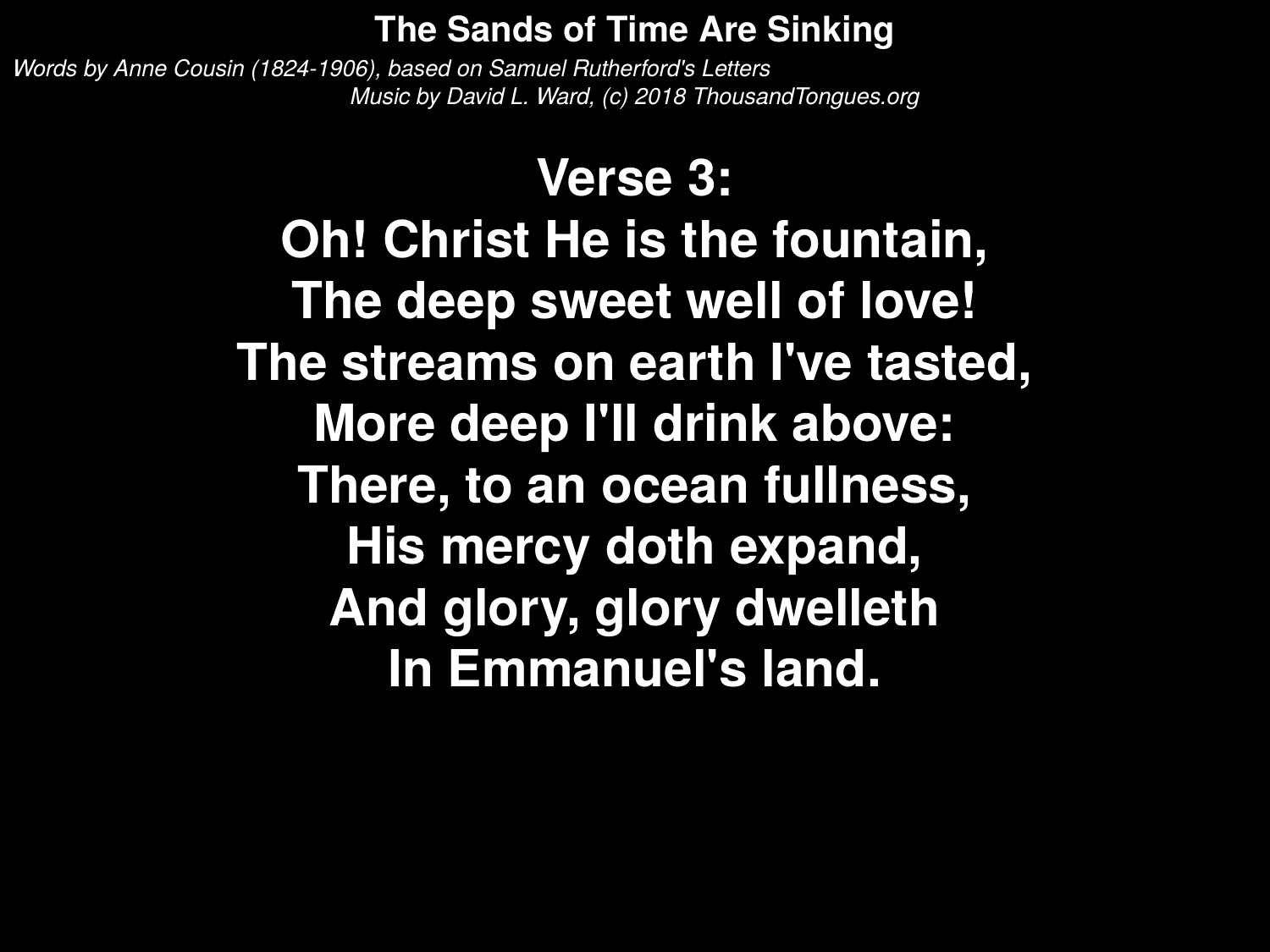

The Sands of Time Are Sinking
Words by Anne Cousin (1824-1906), based on Samuel Rutherford's Letters
Music by David L. Ward, (c) 2018 ThousandTongues.org
Verse 3:
Oh! Christ He is the fountain,
The deep sweet well of love!
The streams on earth I've tasted,
More deep I'll drink above:
There, to an ocean fullness,
His mercy doth expand,
And glory, glory dwelleth
In Emmanuel's land.